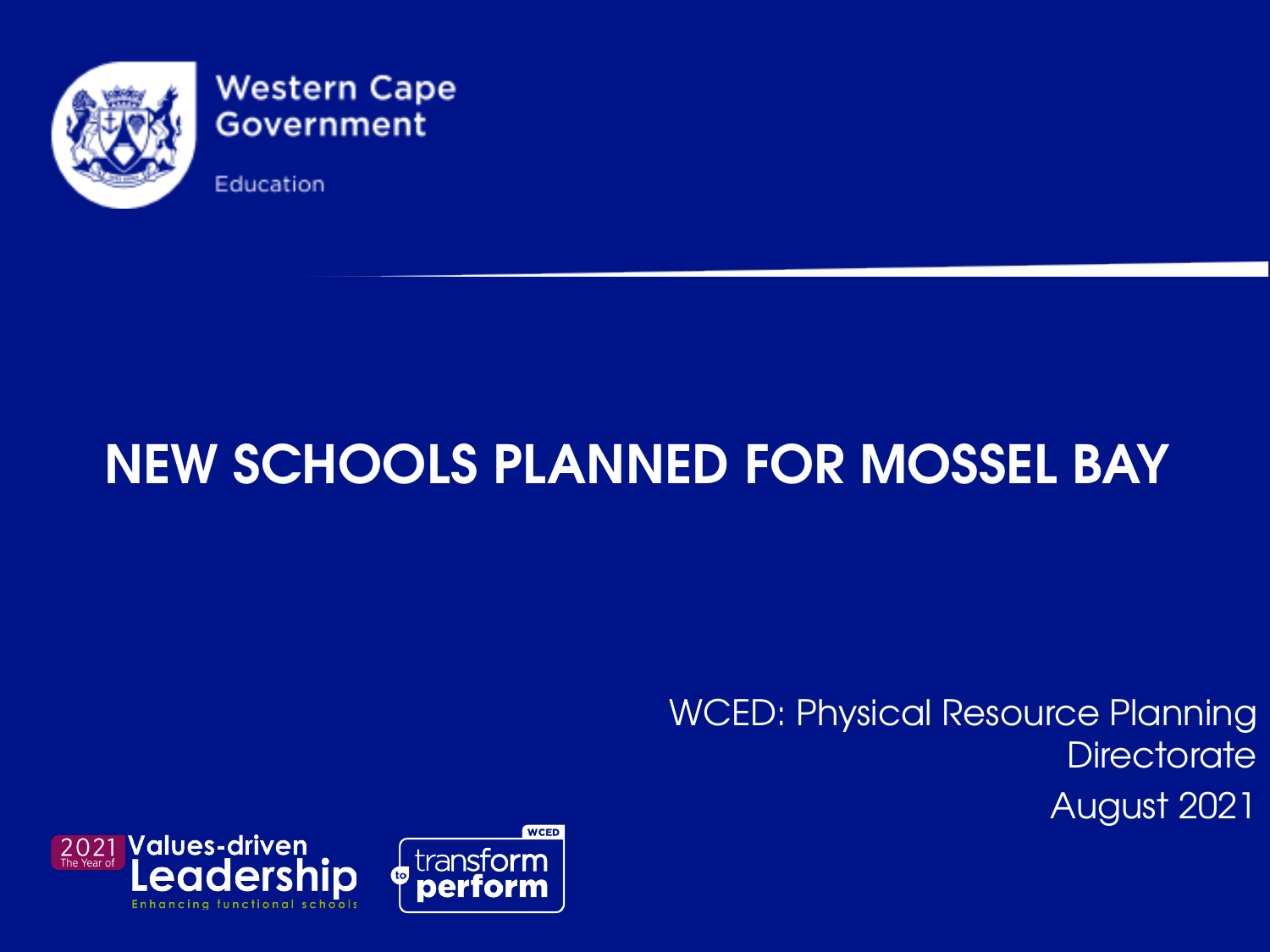

NEW SCHOOLS PLANNED FOR MOSSEL BAY
WCED: Physical Resource Planning Directorate
August 2021